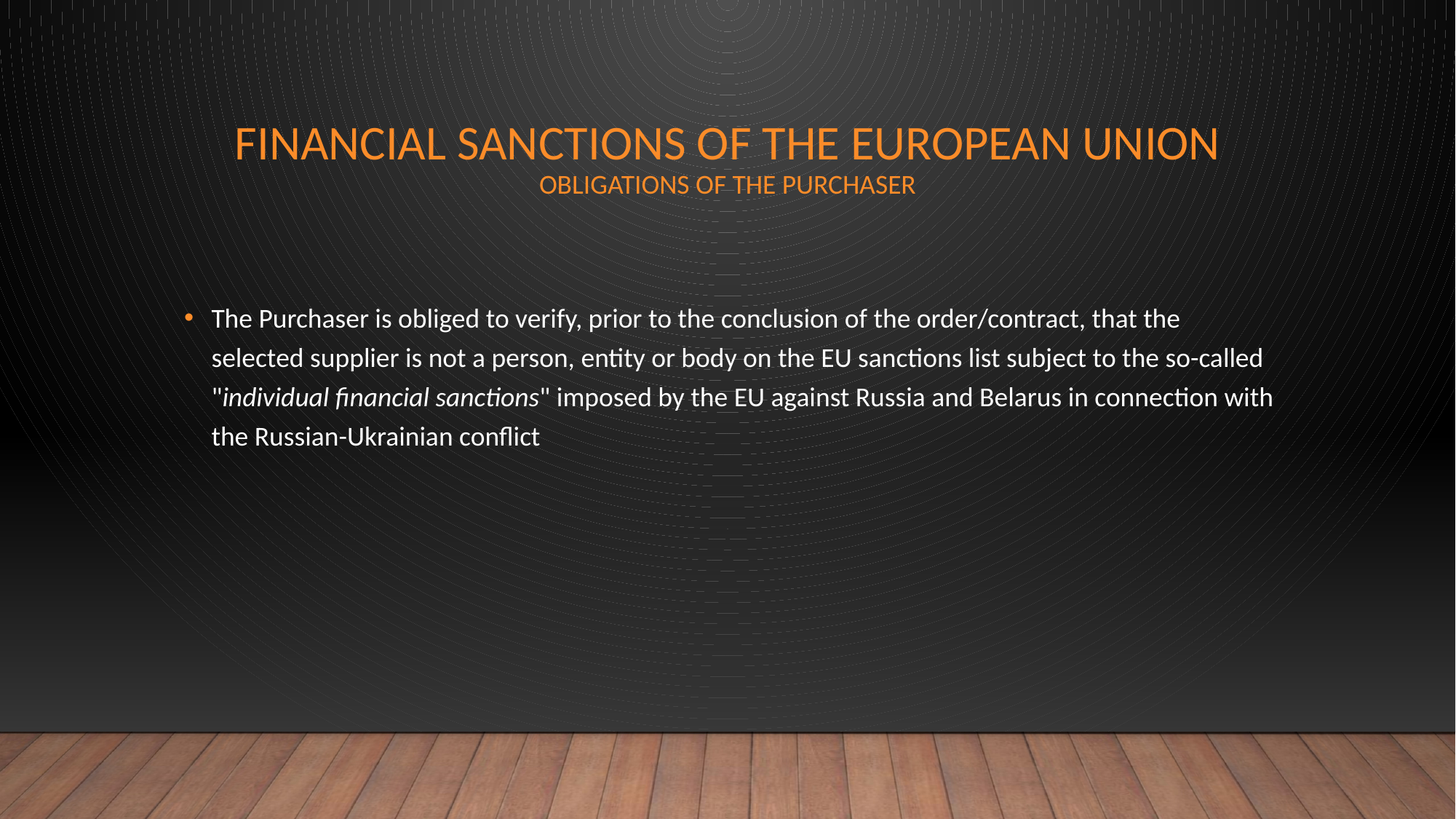

# Financial Sanctions of the European Union obligations of the purchaser

The Purchaser is obliged to verify, prior to the conclusion of the order/contract, that the selected supplier is not a person, entity or body on the EU sanctions list subject to the so-called "individual financial sanctions" imposed by the EU against Russia and Belarus in connection with the Russian-Ukrainian conflict